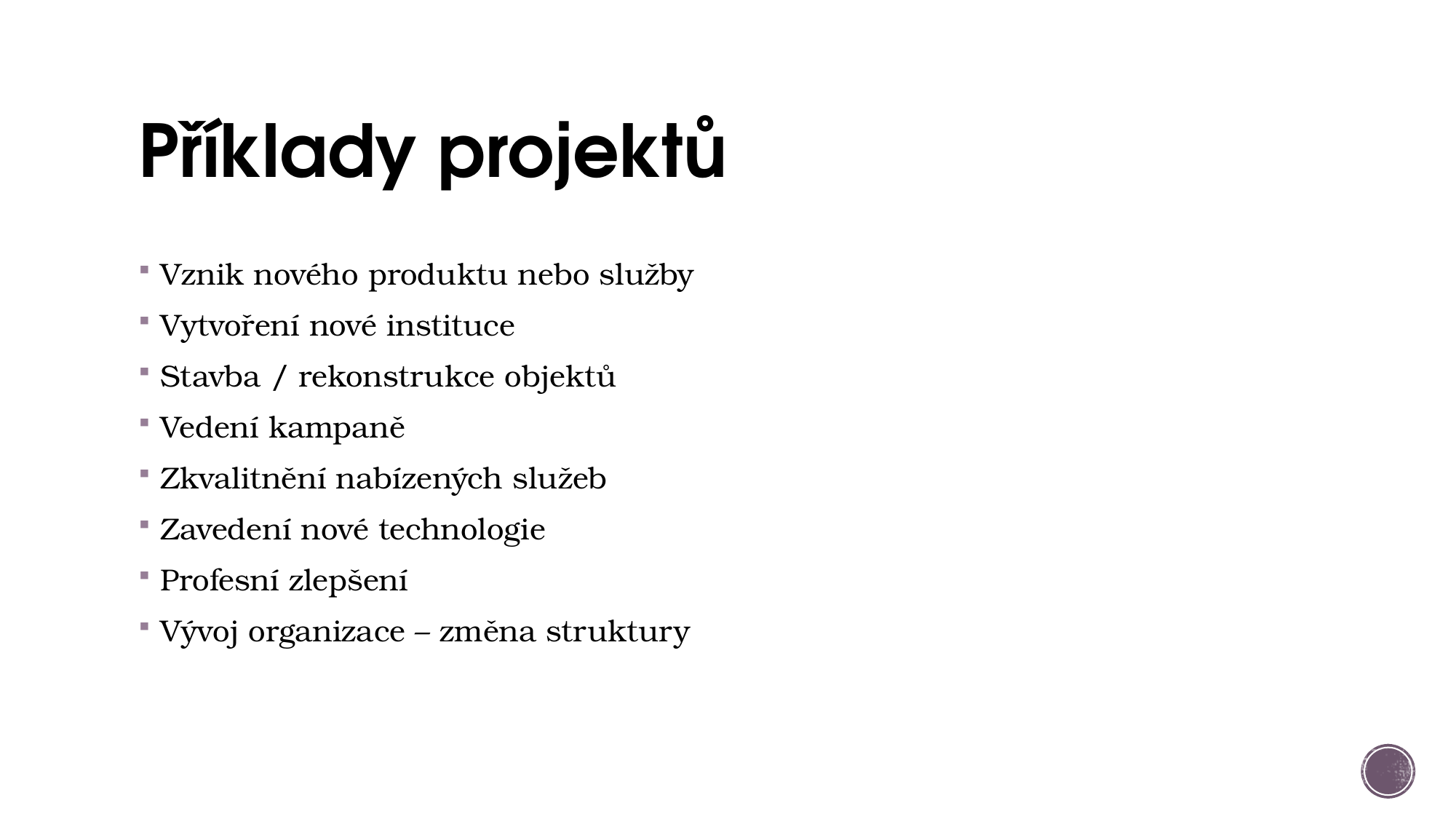

# Příklady projektů
Vznik nového produktu nebo služby
Vytvoření nové instituce
Stavba / rekonstrukce objektů
Vedení kampaně
Zkvalitnění nabízených služeb
Zavedení nové technologie
Profesní zlepšení
Vývoj organizace – změna struktury